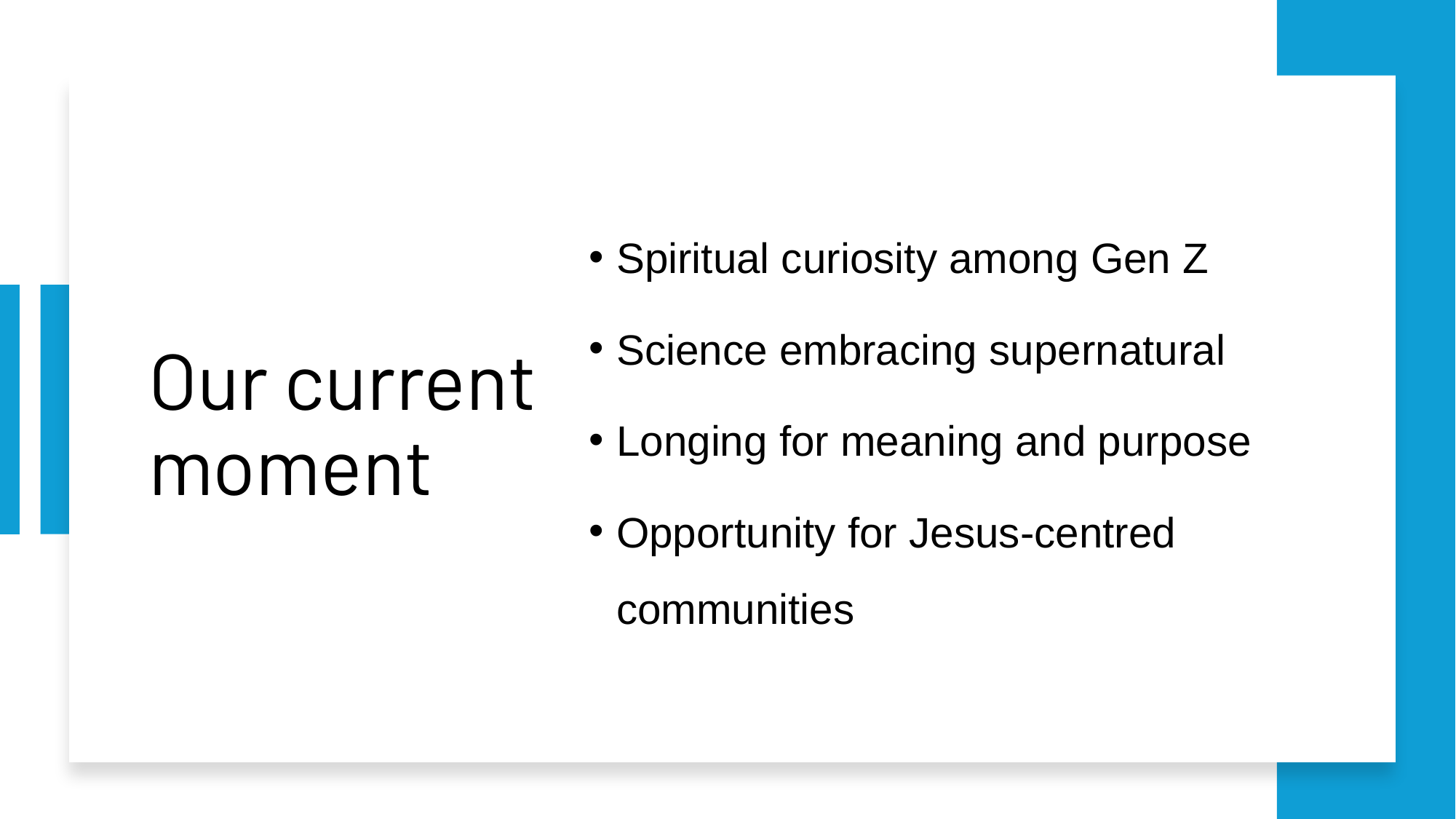

Spiritual curiosity among Gen Z
Science embracing supernatural
Longing for meaning and purpose
Opportunity for Jesus-centred communities
# Our current moment